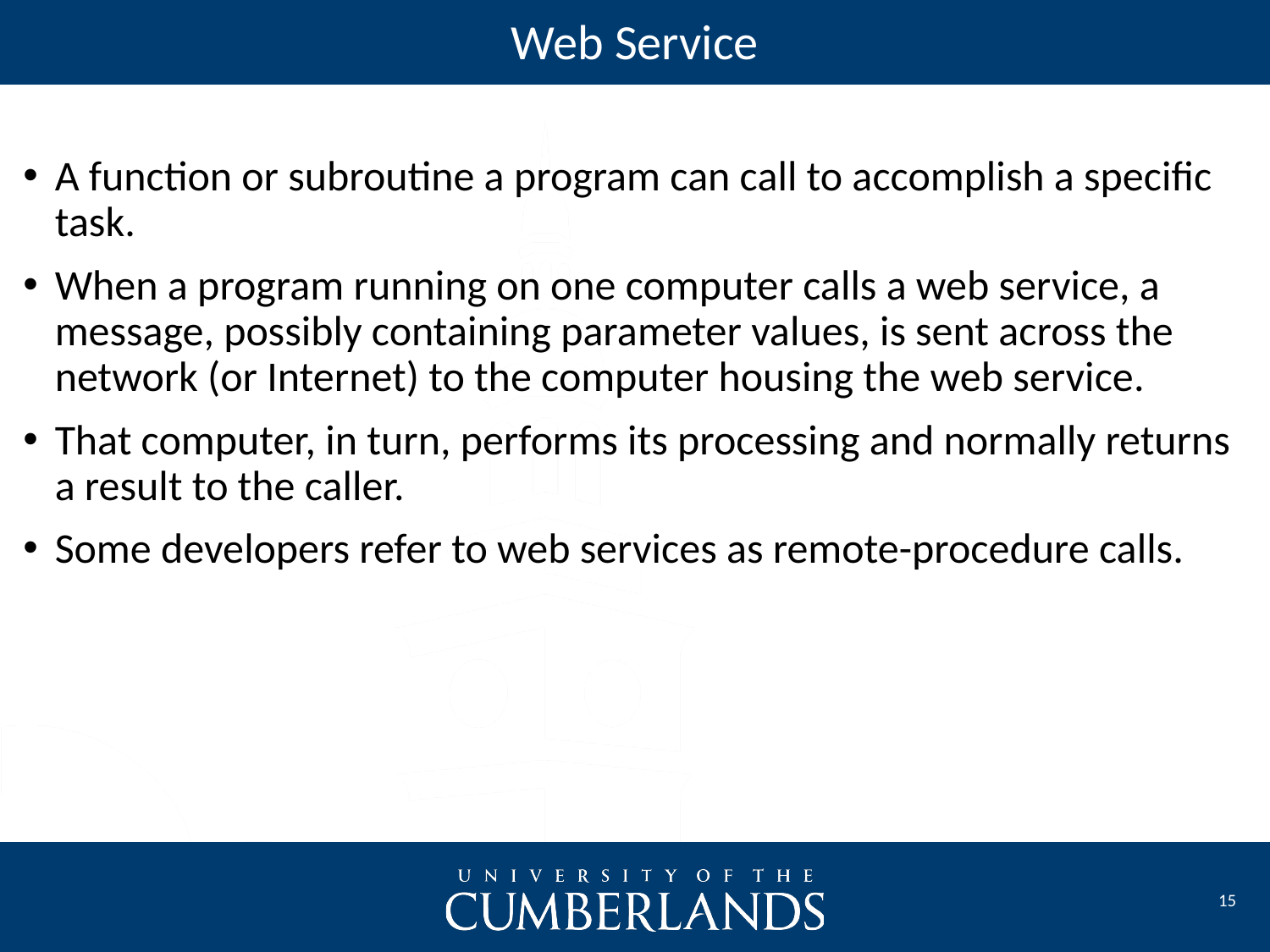

Web Service
A function or subroutine a program can call to accomplish a specific task.
When a program running on one computer calls a web service, a message, possibly containing parameter values, is sent across the network (or Internet) to the computer housing the web service.
That computer, in turn, performs its processing and normally returns a result to the caller.
Some developers refer to web services as remote-procedure calls.

15